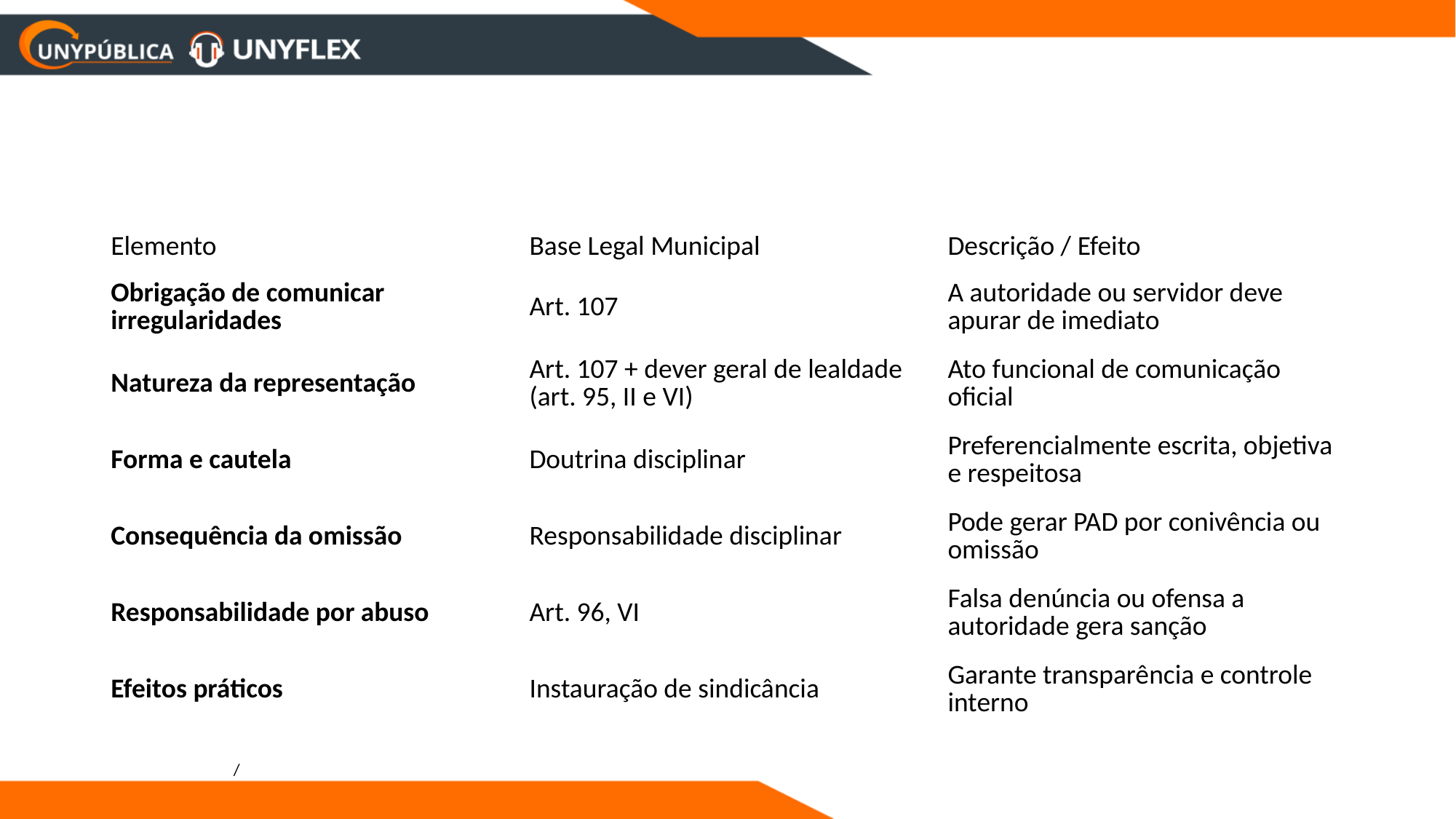

| Elemento | Base Legal Municipal | Descrição / Efeito |
| --- | --- | --- |
| Obrigação de comunicar irregularidades | Art. 107 | A autoridade ou servidor deve apurar de imediato |
| Natureza da representação | Art. 107 + dever geral de lealdade (art. 95, II e VI) | Ato funcional de comunicação oficial |
| Forma e cautela | Doutrina disciplinar | Preferencialmente escrita, objetiva e respeitosa |
| Consequência da omissão | Responsabilidade disciplinar | Pode gerar PAD por conivência ou omissão |
| Responsabilidade por abuso | Art. 96, VI | Falsa denúncia ou ofensa a autoridade gera sanção |
| Efeitos práticos | Instauração de sindicância | Garante transparência e controle interno |
/